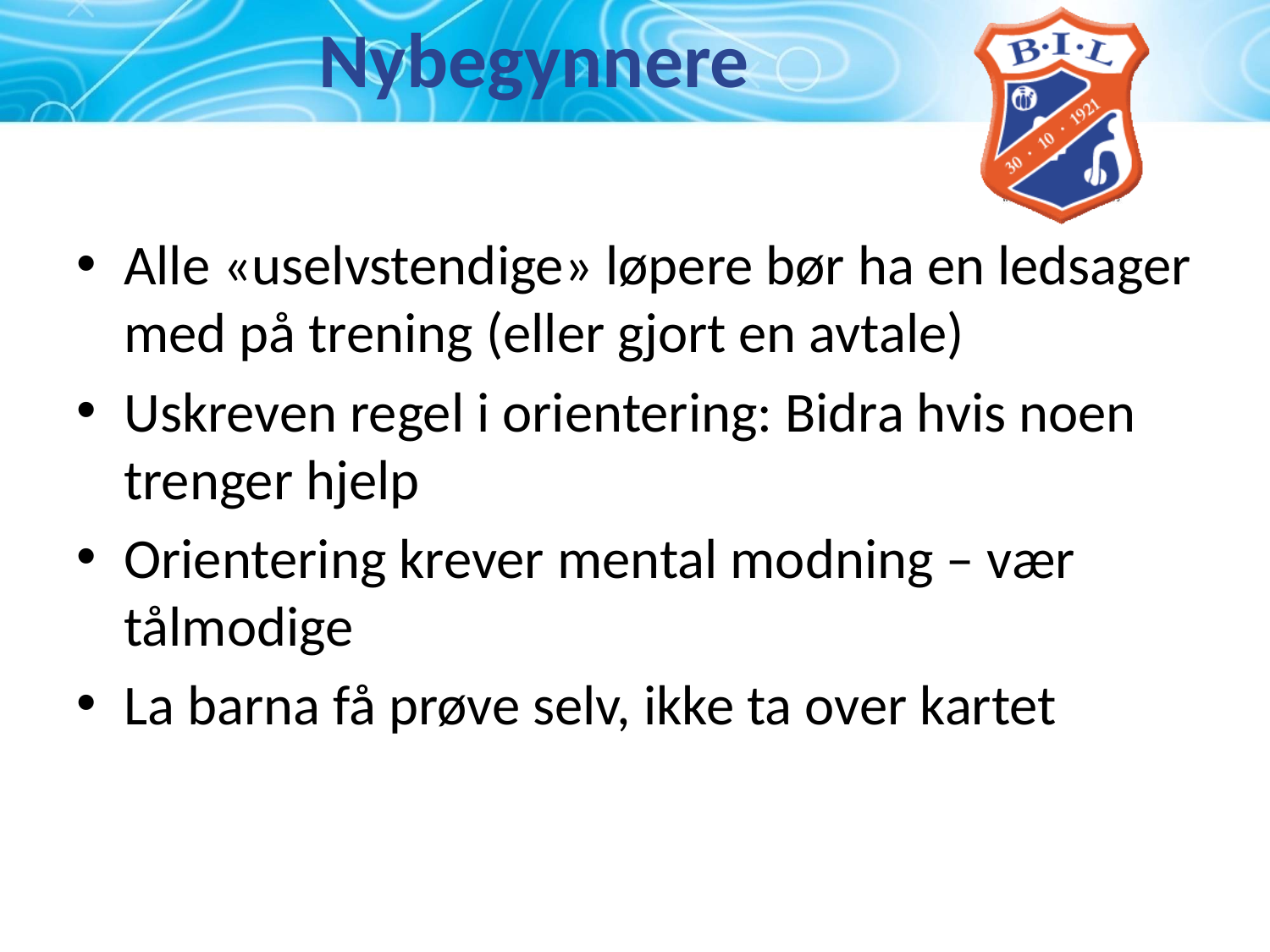

# Nybegynnere
Alle «uselvstendige» løpere bør ha en ledsager med på trening (eller gjort en avtale)
Uskreven regel i orientering: Bidra hvis noen trenger hjelp
Orientering krever mental modning – vær tålmodige
La barna få prøve selv, ikke ta over kartet